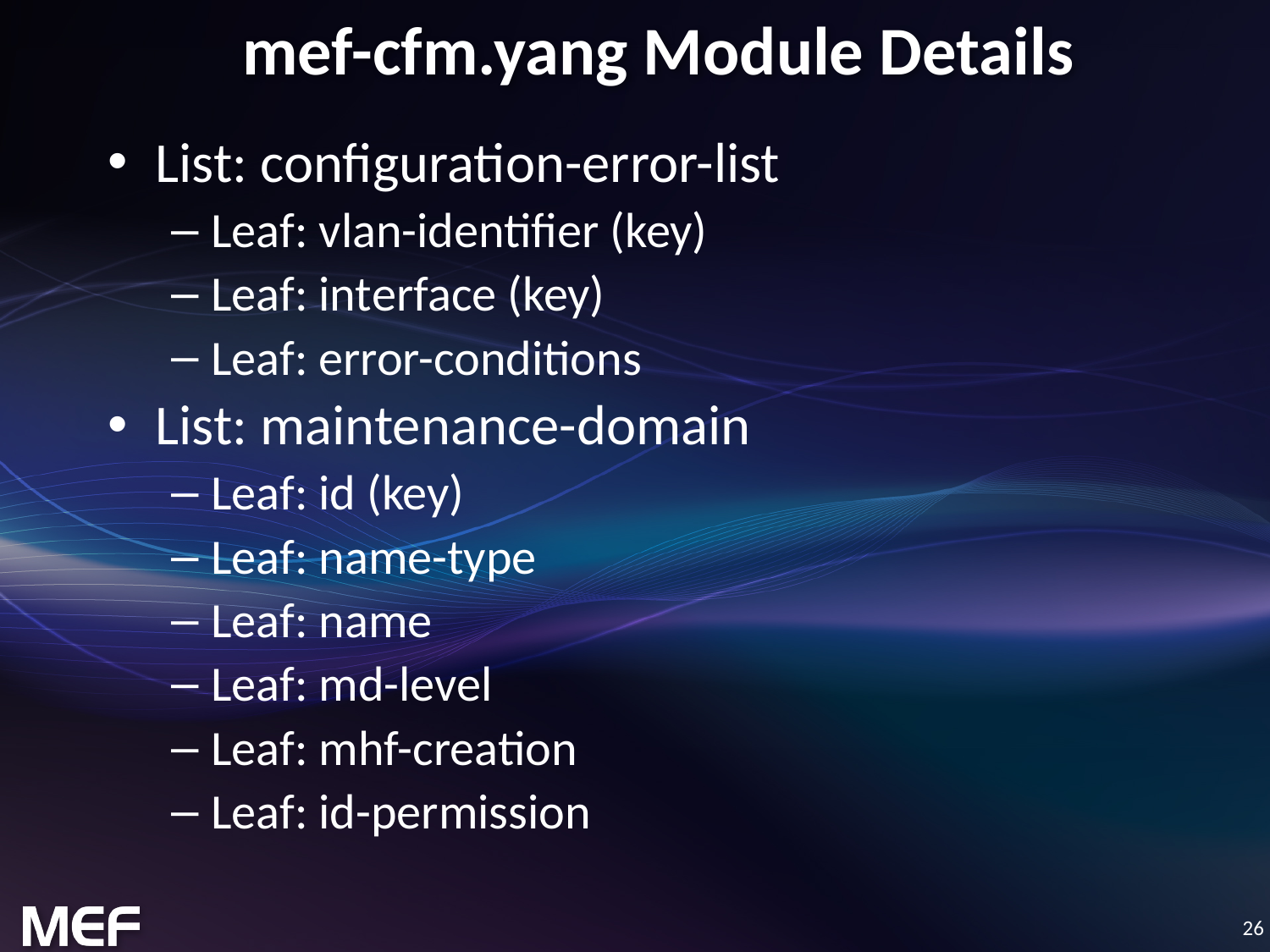

mef-cfm.yang Module Details
List: configuration-error-list
Leaf: vlan-identifier (key)
Leaf: interface (key)
Leaf: error-conditions
List: maintenance-domain
Leaf: id (key)
Leaf: name-type
Leaf: name
Leaf: md-level
Leaf: mhf-creation
Leaf: id-permission